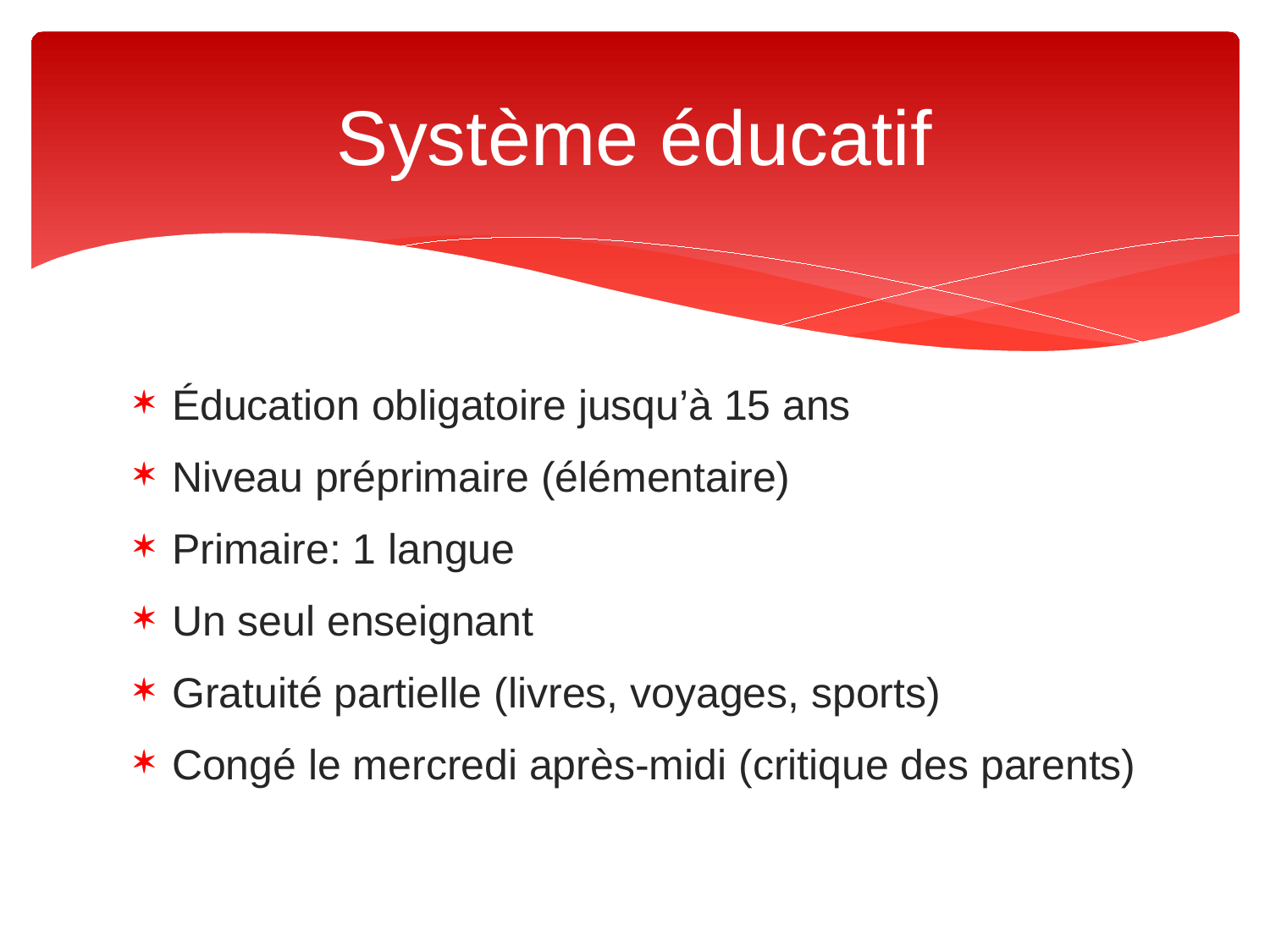

# Système éducatif
Éducation obligatoire jusqu’à 15 ans
Niveau préprimaire (élémentaire)
Primaire: 1 langue
Un seul enseignant
Gratuité partielle (livres, voyages, sports)
Congé le mercredi après-midi (critique des parents)